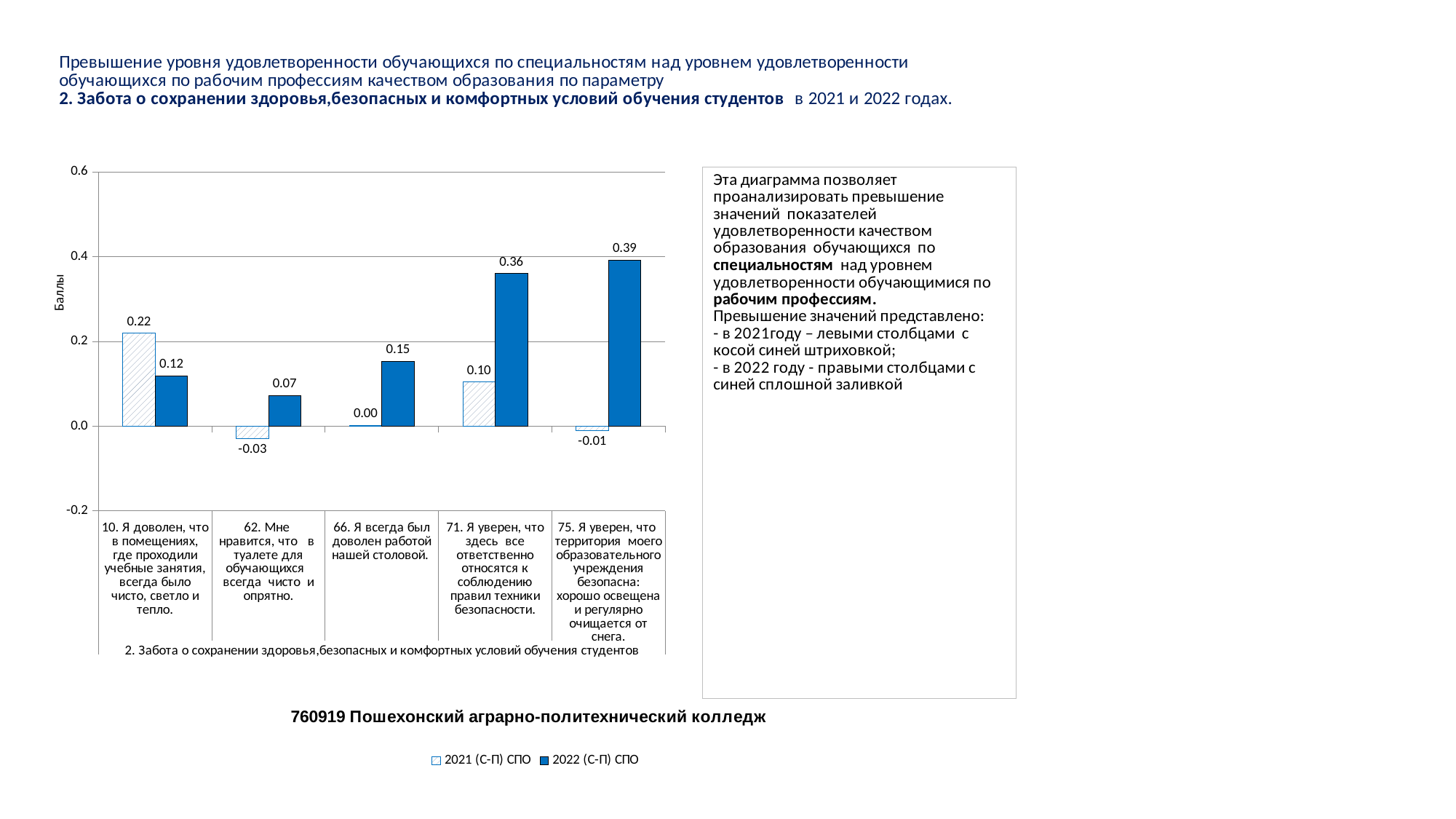

### Chart

| Category | 2021 (С-П) СПО | 2022 (С-П) СПО |
|---|---|---|
| 10. Я доволен, что в помещениях, где проходили учебные занятия, всегда было чисто, светло и тепло. | 0.21966356361260786 | 0.11907838070628785 |
| 62. Мне  нравится, что   в  туалете для обучающихся   всегда  чисто  и опрятно. | -0.028907398334149903 | 0.07213608957794992 |
| 66. Я всегда был доволен работой нашей столовой.  | 0.001959823615874434 | 0.15288544358311817 |
| 71. Я уверен, что здесь  все ответственно относятся к соблюдению правил техники безопасности. | 0.10419728891066438 | 0.3600344530577084 |
| 75. Я уверен, что  территория  моего образовательного учреждения безопасна: хорошо освещена и регулярно очищается от снега. | -0.01086068920463834 | 0.39233419465977626 |